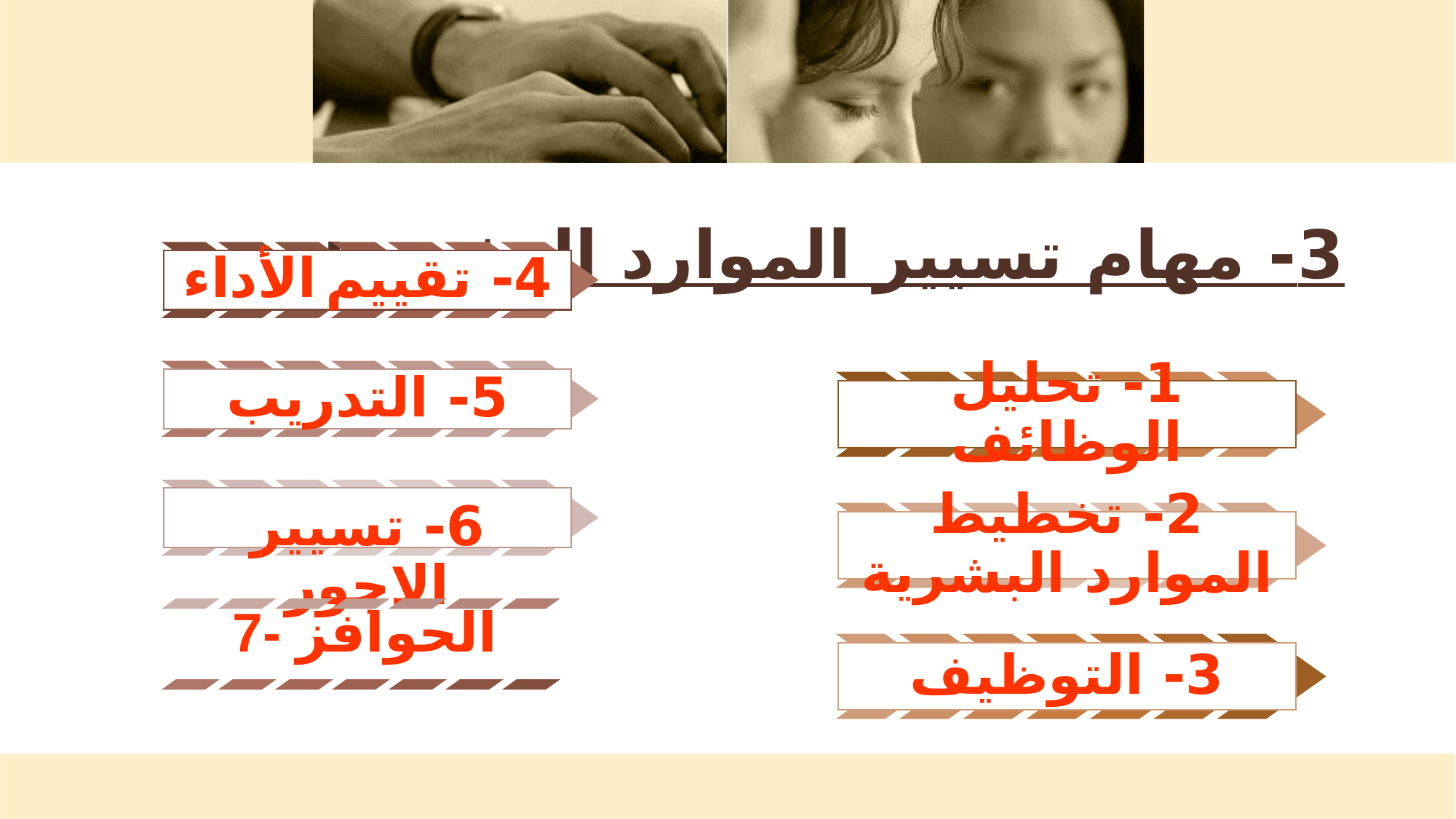

# 3- مهام تسيير الموارد البشرية:

4- تقييم الأداء

5- التدريب

6- تسيير الاجور

7- الحوافز

1- تحليل الوظائف

2- تخطيط الموارد البشرية

3- التوظيف